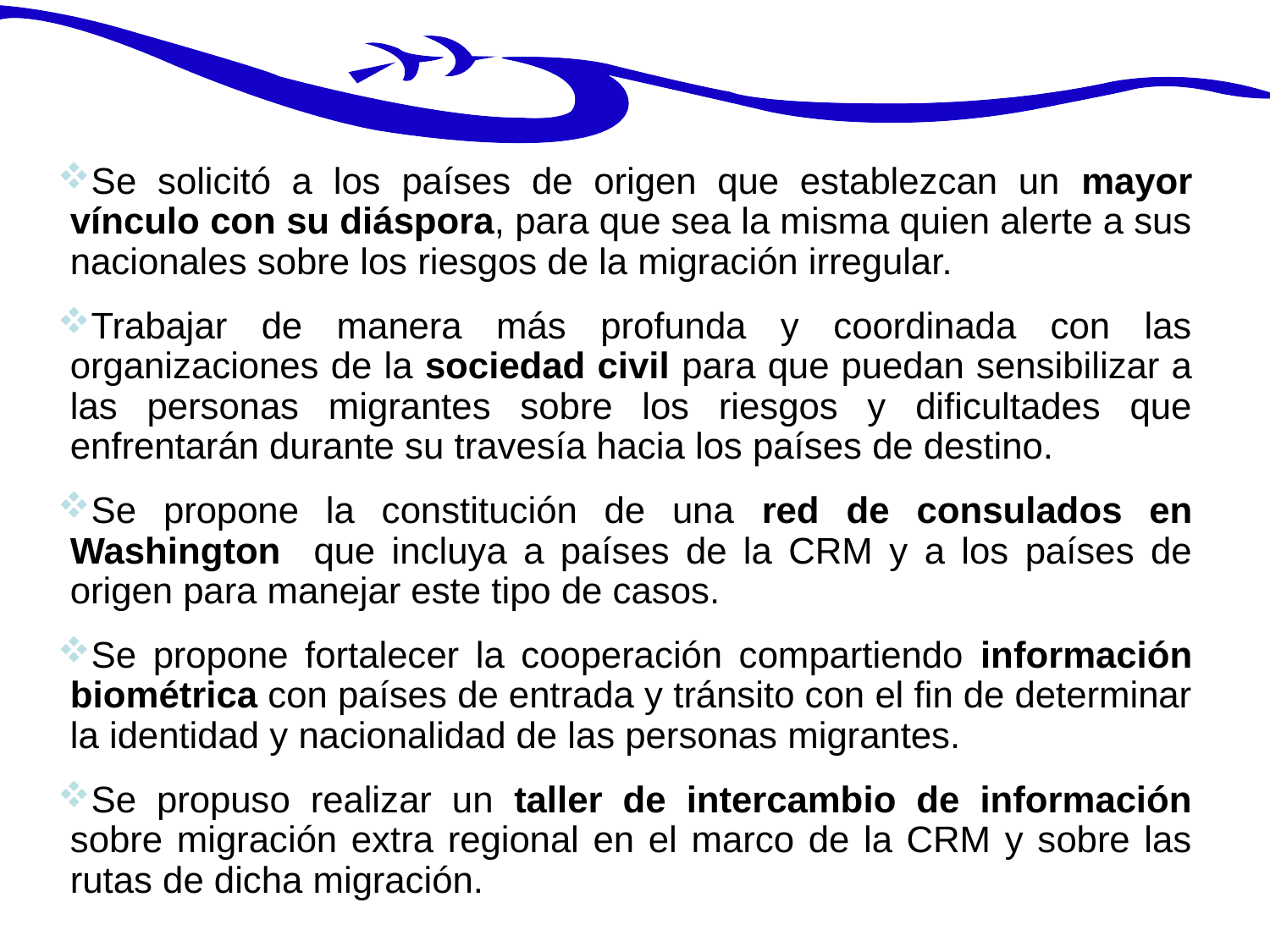

Se solicitó a los países de origen que establezcan un mayor vínculo con su diáspora, para que sea la misma quien alerte a sus nacionales sobre los riesgos de la migración irregular.
Trabajar de manera más profunda y coordinada con las organizaciones de la sociedad civil para que puedan sensibilizar a las personas migrantes sobre los riesgos y dificultades que enfrentarán durante su travesía hacia los países de destino.
Se propone la constitución de una red de consulados en Washington  que incluya a países de la CRM y a los países de origen para manejar este tipo de casos.
Se propone fortalecer la cooperación compartiendo información biométrica con países de entrada y tránsito con el fin de determinar la identidad y nacionalidad de las personas migrantes.
Se propuso realizar un taller de intercambio de información sobre migración extra regional en el marco de la CRM y sobre las rutas de dicha migración.